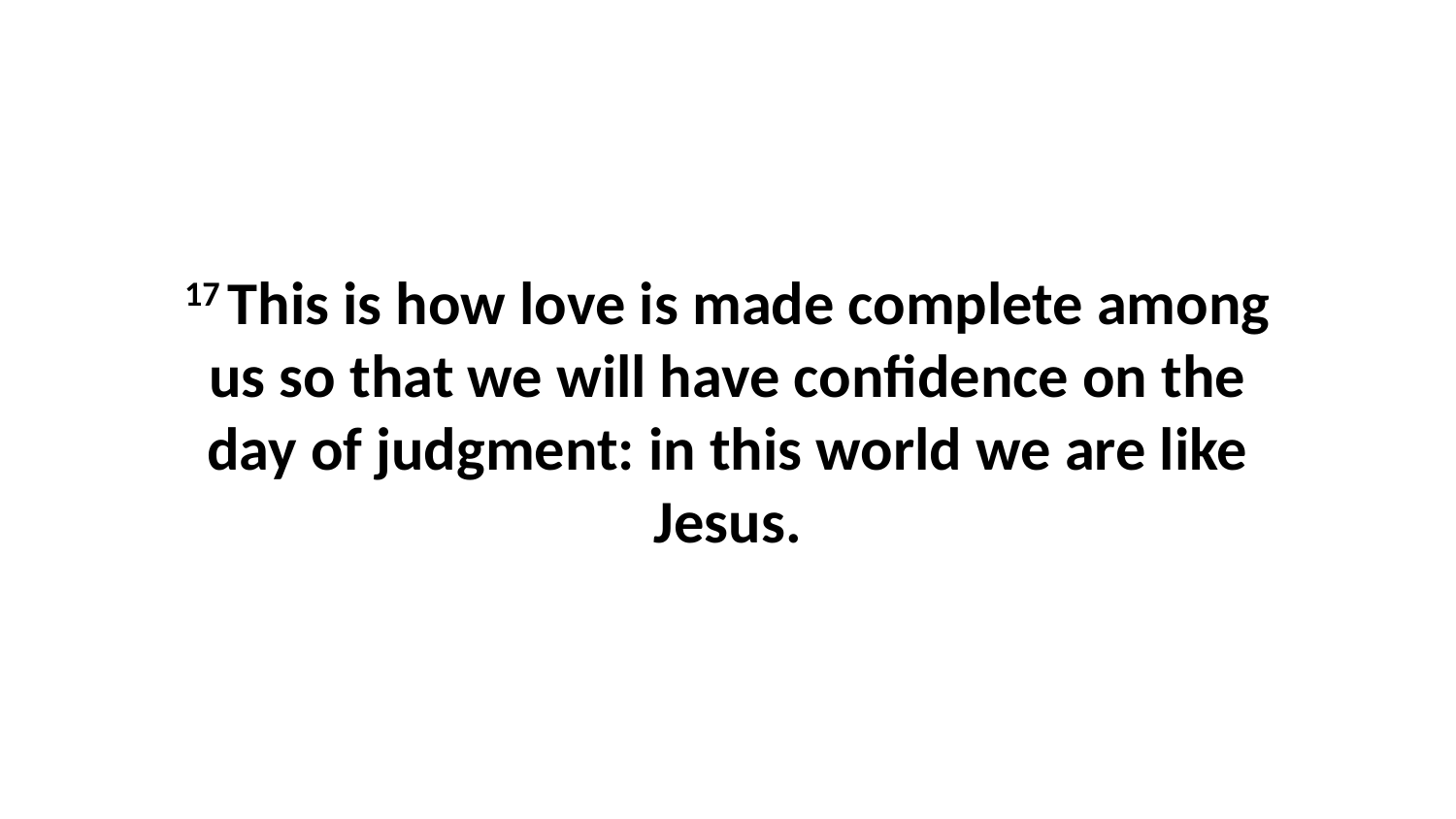

17 This is how love is made complete among us so that we will have confidence on the day of judgment: in this world we are like Jesus.